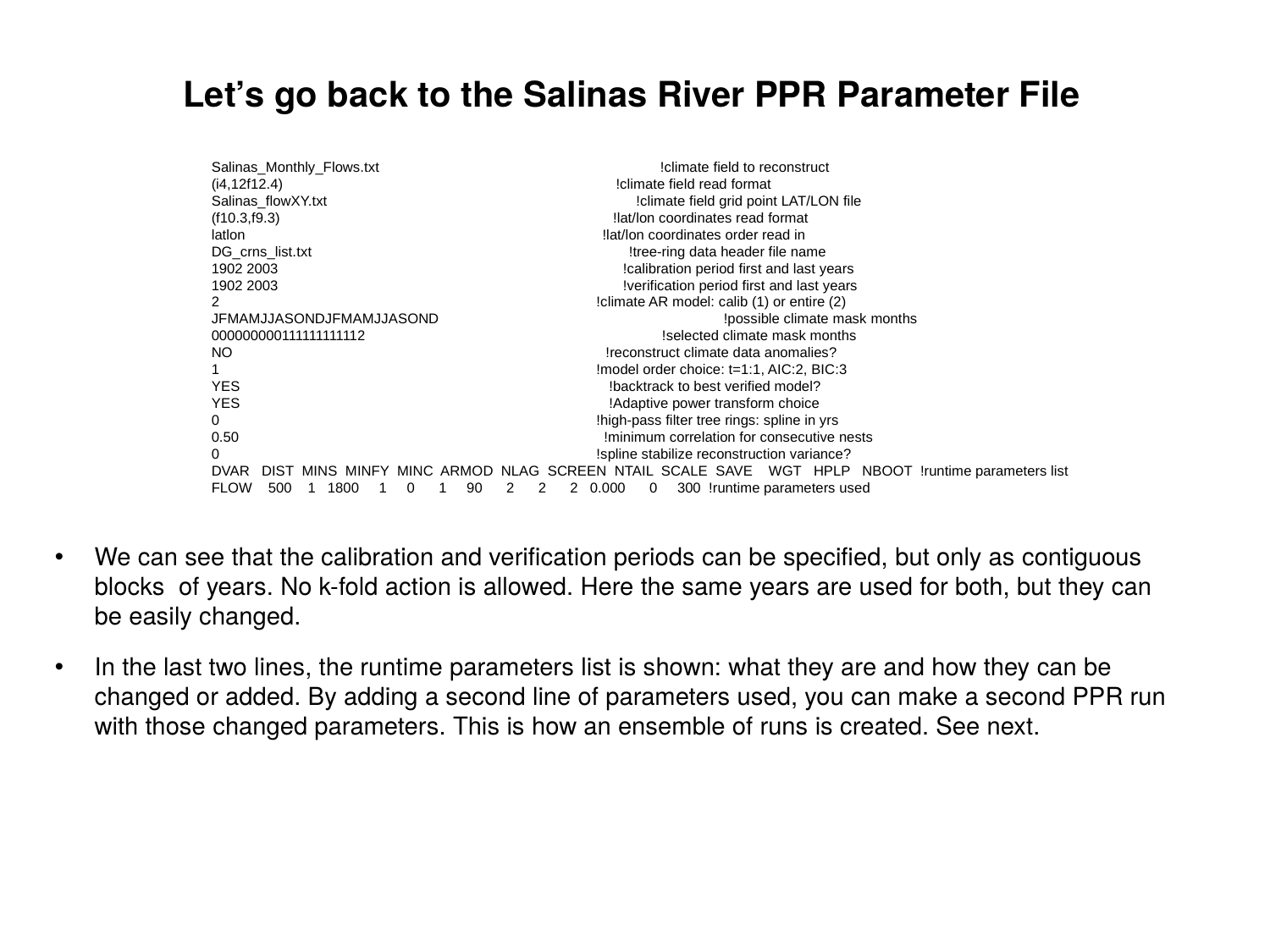

Let’s go back to the Salinas River PPR Parameter File
Salinas_Monthly_Flows.txt                                                                      !climate field to reconstruct
(i4,12f12.4)                                                                                   !climate field read format
Salinas_flowXY.txt                                                                             !climate field grid point LAT/LON file
(f10.3,f9.3)                                                                                   !lat/lon coordinates read format
latlon                                                                                         !lat/lon coordinates order read in
DG_crns_list.txt                                                                               !tree-ring data header file name
1902 2003                                                                                      !calibration period first and last years
1902 2003                                                                                      !verification period first and last years
2                                                                                              !climate AR model: calib (1) or entire (2)
JFMAMJJASONDJFMAMJJASOND                                                                       !possible climate mask months
000000000111111111112                                                                          !selected climate mask months
NO                                                                                             !reconstruct climate data anomalies?
1                                                                                              !model order choice: t=1:1, AIC:2, BIC:3
YES                                                                                            !backtrack to best verified model?
YES                                                                                            !Adaptive power transform choice
0                                                                                              !high-pass filter tree rings: spline in yrs
0.50                                                                                           !minimum correlation for consecutive nests
0                                                                                              !spline stabilize reconstruction variance?
DVAR   DIST  MINS  MINFY  MINC  ARMOD  NLAG  SCREEN  NTAIL  SCALE  SAVE    WGT   HPLP   NBOOT  !runtime parameters list
FLOW    500    1   1800     1     0      1     90      2      2      2   0.000      0     300  !runtime parameters used

We can see that the calibration and verification periods can be specified, but only as contiguous blocks  of years. No k-fold action is allowed. Here the same years are used for both, but they can be easily changed.
In the last two lines, the runtime parameters list is shown: what they are and how they can be changed or added. By adding a second line of parameters used, you can make a second PPR run with those changed parameters. This is how an ensemble of runs is created. See next.